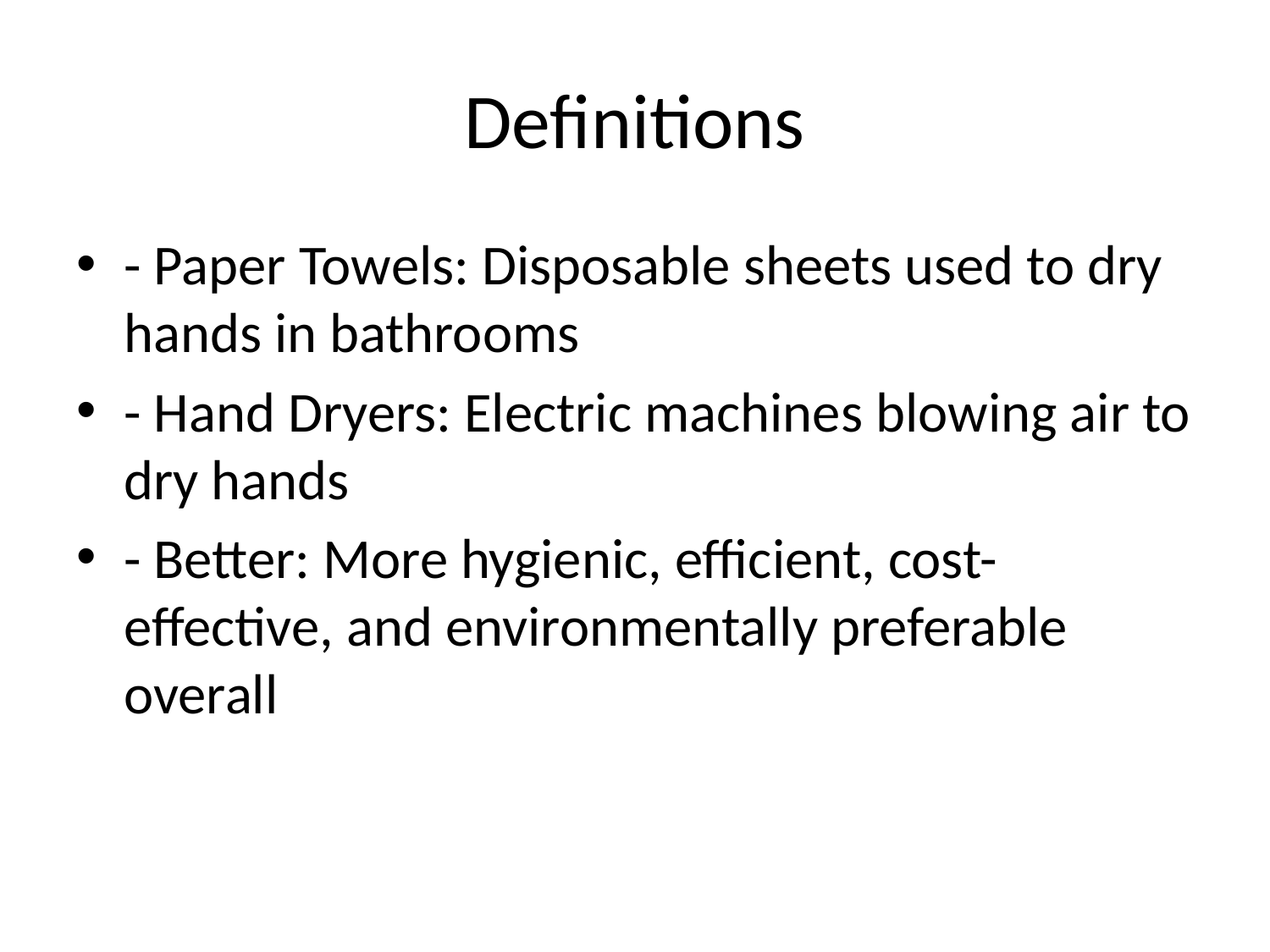

# Definitions
- Paper Towels: Disposable sheets used to dry hands in bathrooms
- Hand Dryers: Electric machines blowing air to dry hands
- Better: More hygienic, efficient, cost-effective, and environmentally preferable overall